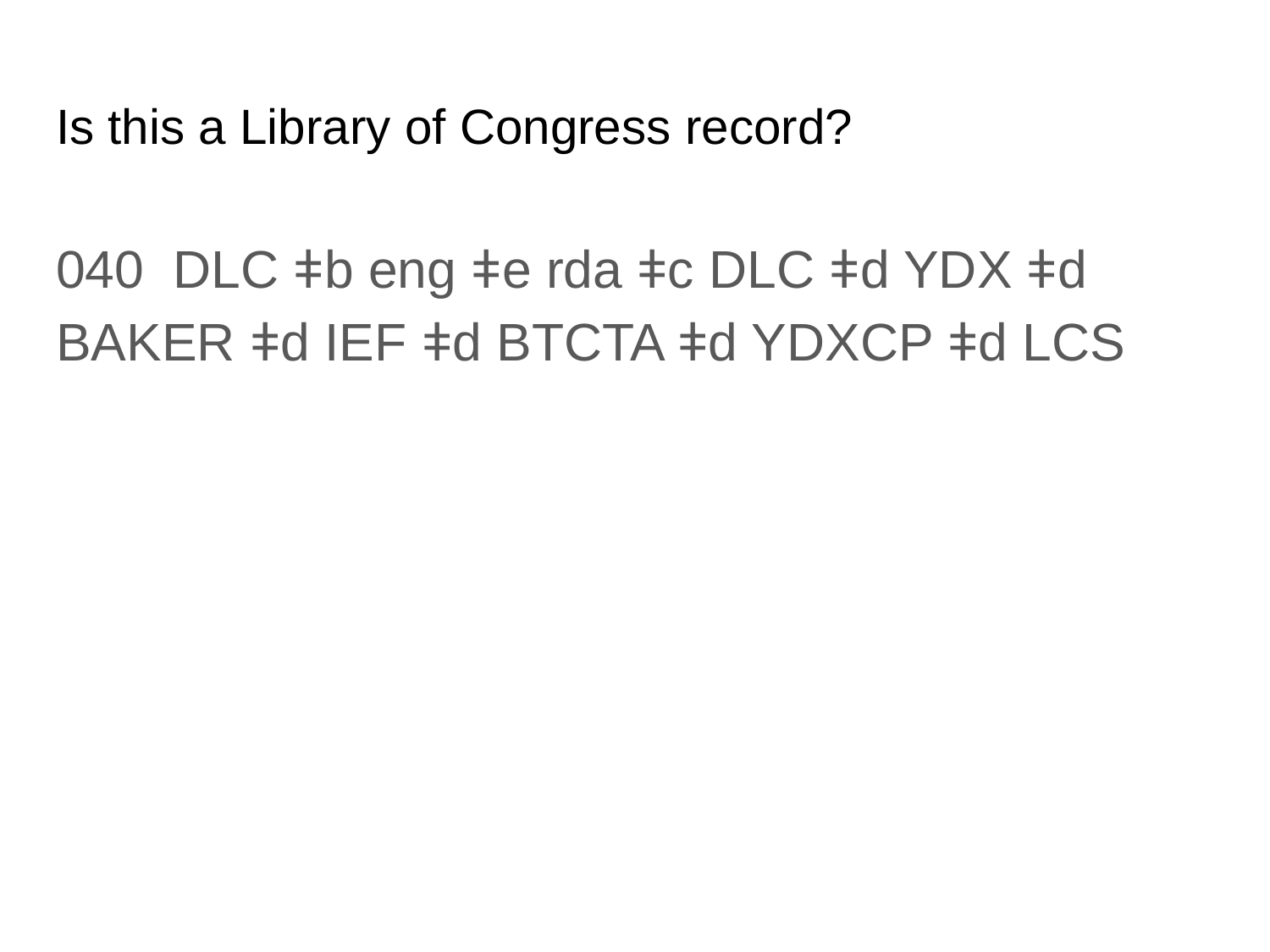

# Is this a Library of Congress record?
040  DLC ǂb eng ǂe rda ǂc DLC ǂd YDX ǂd BAKER ǂd IEF ǂd BTCTA ǂd YDXCP ǂd LCS